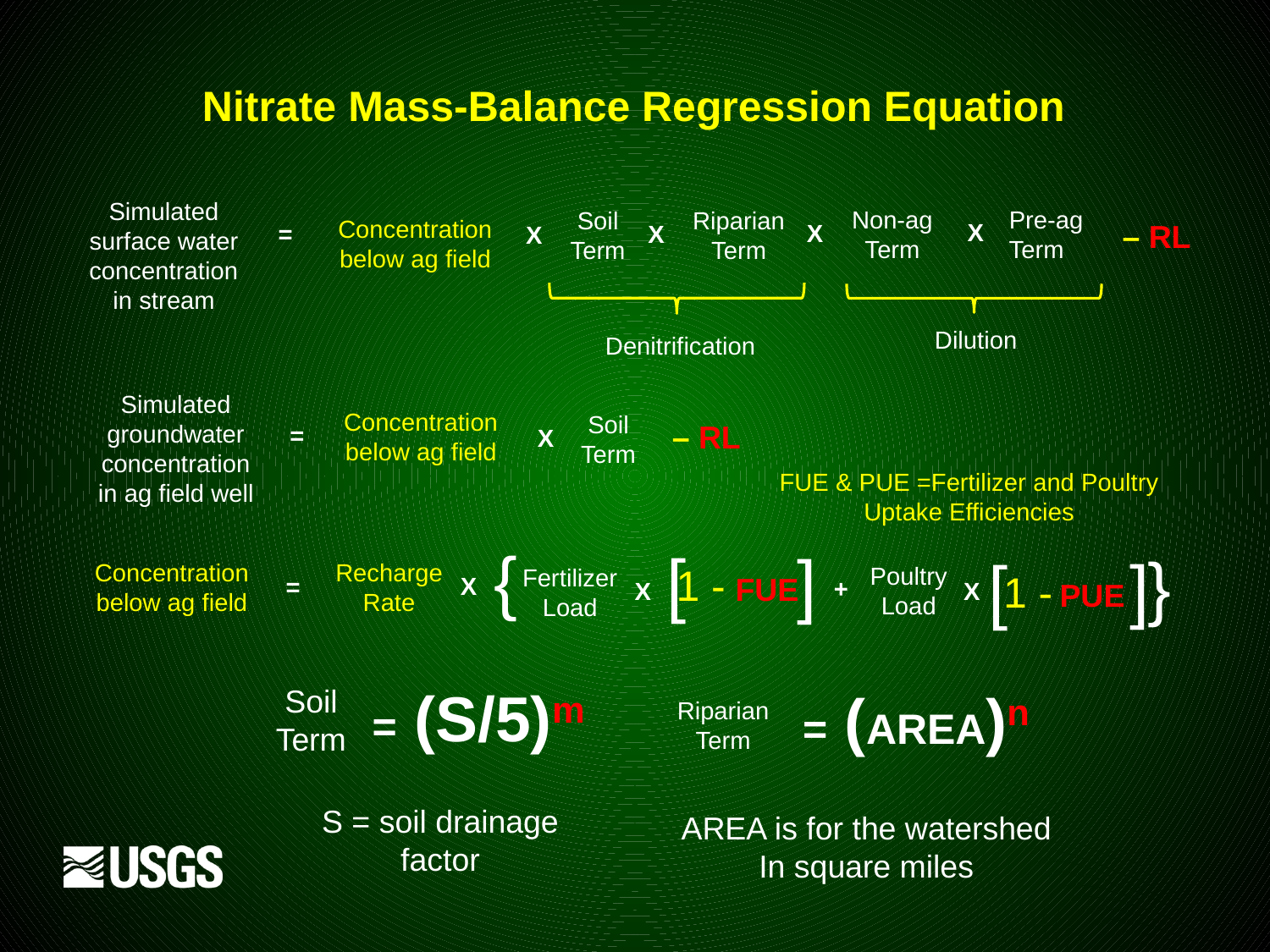

Nitrate Mass-Balance Regression Equation

Simulated
surface water
concentration
in stream
Pre-ag
Term
Non-ag
Term
Soil
Term
Riparian
Term
Concentration
below ag field
X
– RL
X
X
=
X
Dilution
Denitrification
Simulated
groundwater
concentration
in ag field well
Concentration
below ag field
Soil
Term
– RL
=
X
FUE & PUE =Fertilizer and Poultry
Uptake Efficiencies
{
[
]
}
]
[
Concentration
below ag field
Recharge
Rate
1 -
Poultry
Load
Fertilizer
Load
1 -
FUE
X
=
+
X
X
PUE
= (S/5)m
Soil
Term
= (AREA)n
Riparian
Term
S = soil drainage
factor
AREA is for the watershed
In square miles